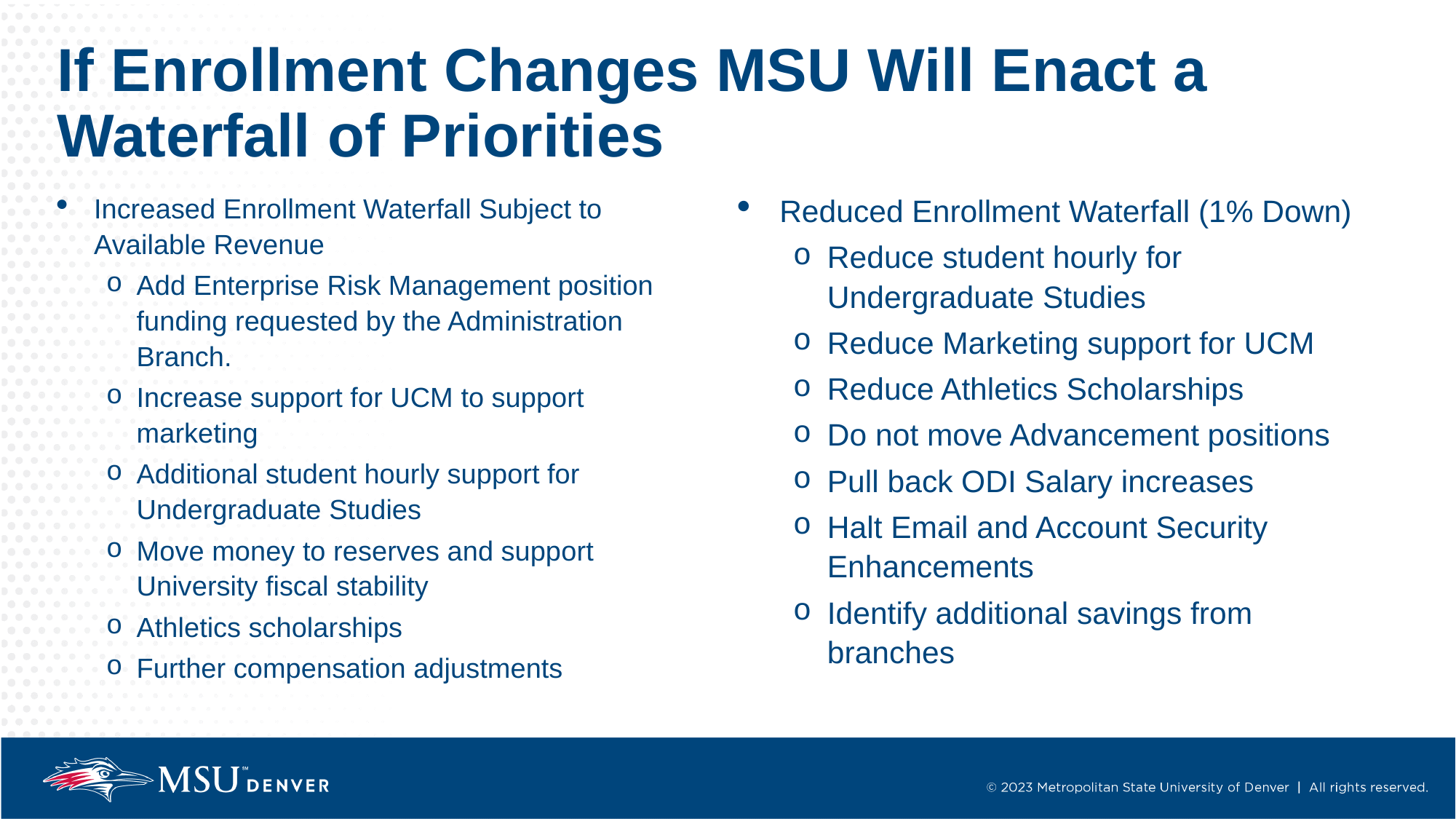

# If Enrollment Changes MSU Will Enact a Waterfall of Priorities
Increased Enrollment Waterfall Subject to Available Revenue
Add Enterprise Risk Management position funding requested by the Administration Branch.
Increase support for UCM to support marketing
Additional student hourly support for Undergraduate Studies
Move money to reserves and support University fiscal stability
Athletics scholarships
Further compensation adjustments

Reduced Enrollment Waterfall (1% Down)
Reduce student hourly for Undergraduate Studies
Reduce Marketing support for UCM
Reduce Athletics Scholarships
Do not move Advancement positions
Pull back ODI Salary increases
Halt Email and Account Security Enhancements
Identify additional savings from branches